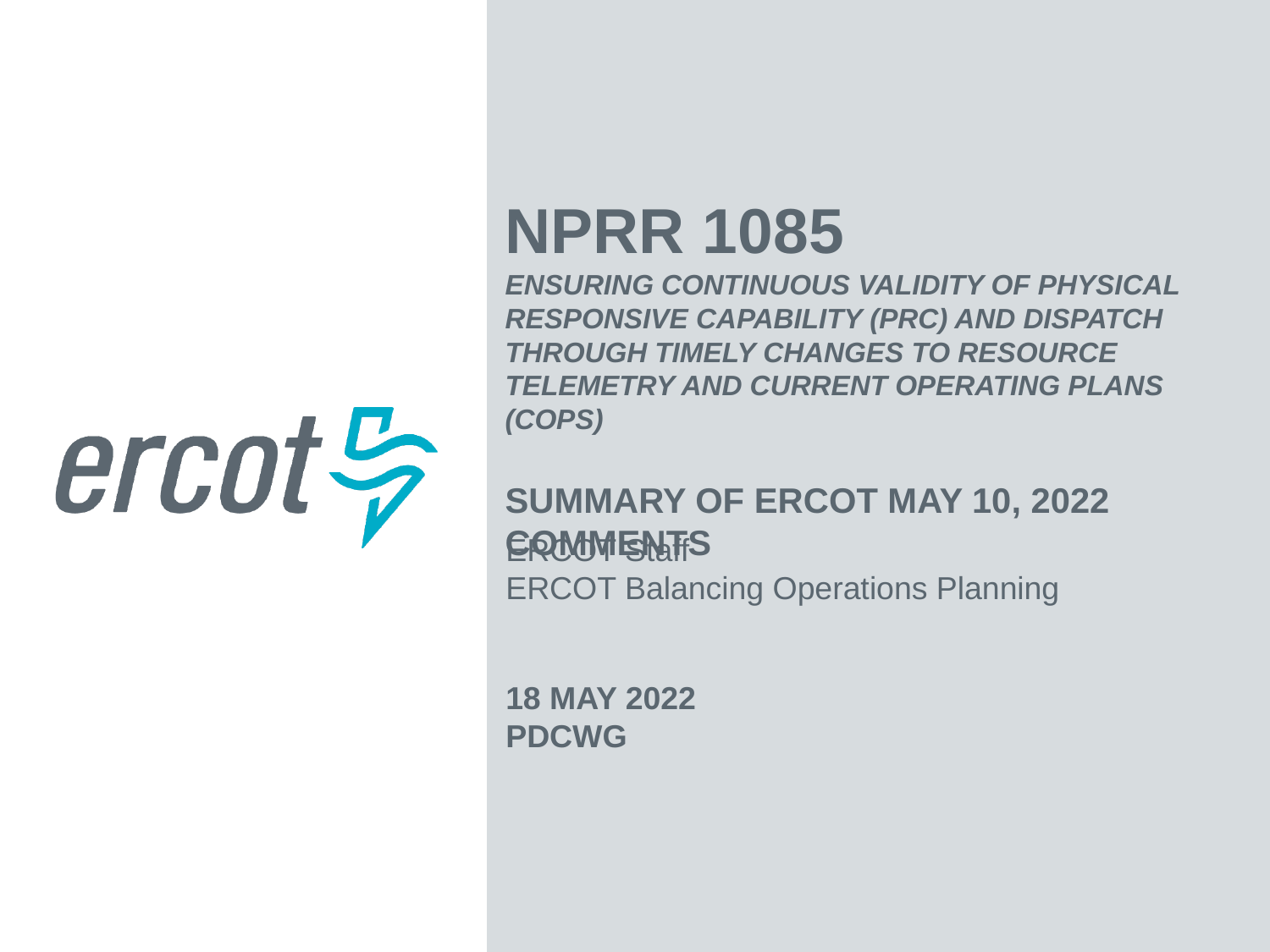

NPRR 1085
Ensuring Continuous Validity of Physical Responsive Capability (PRC) and Dispatch through Timely Changes to Resource Telemetry and Current Operating Plans (COPs)

Summary of ERCOT May 10, 2022 Comments
ERCOT Staff
ERCOT Balancing Operations Planning
18 May 2022
PDCWG